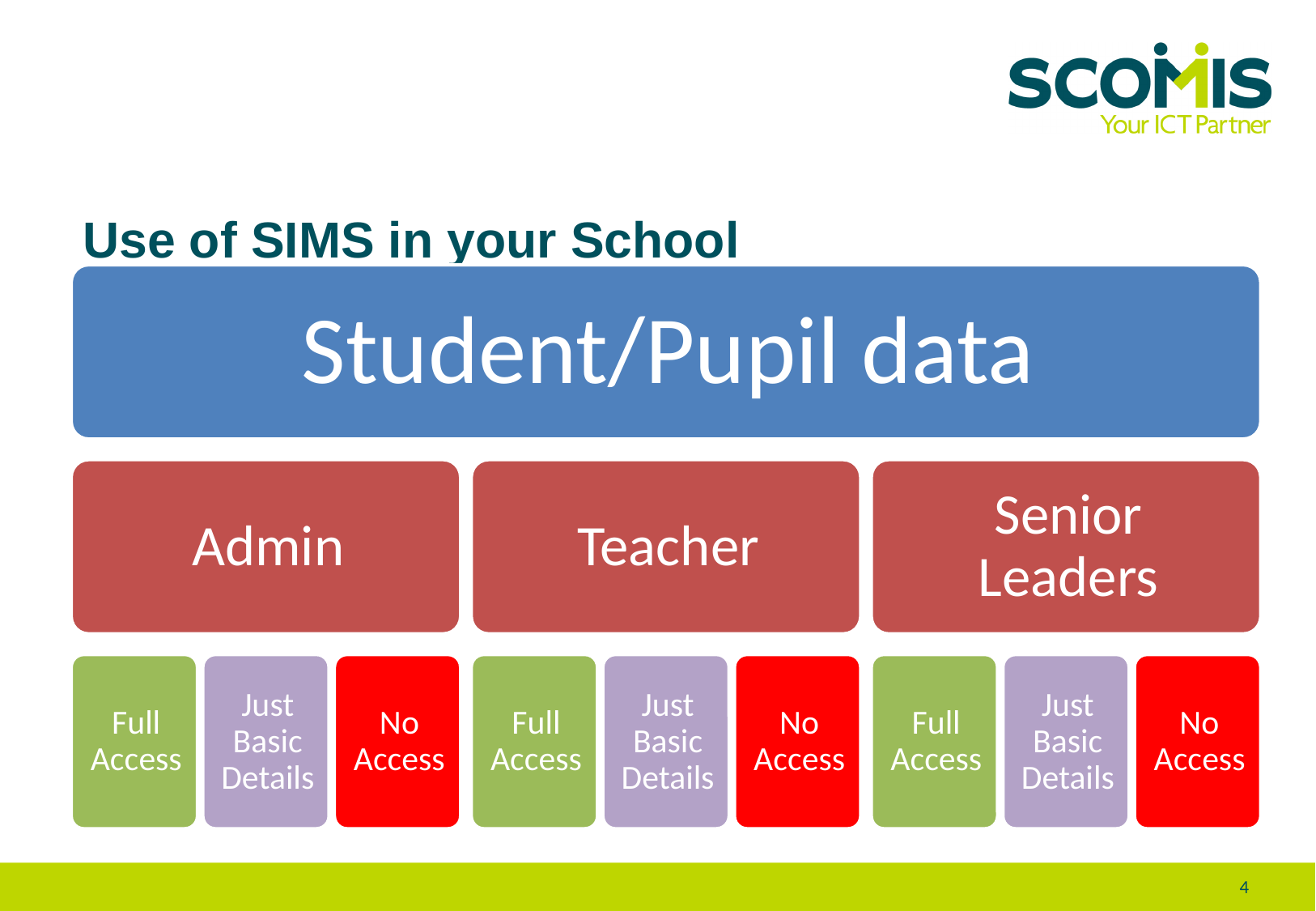

# Use of SIMS in your School
Student/Pupil data
Admin
Full Access
Just Basic Details
No Access
Teacher
Full Access
Just Basic Details
No Access
Senior Leaders
Full Access
Just Basic Details
No Access
4